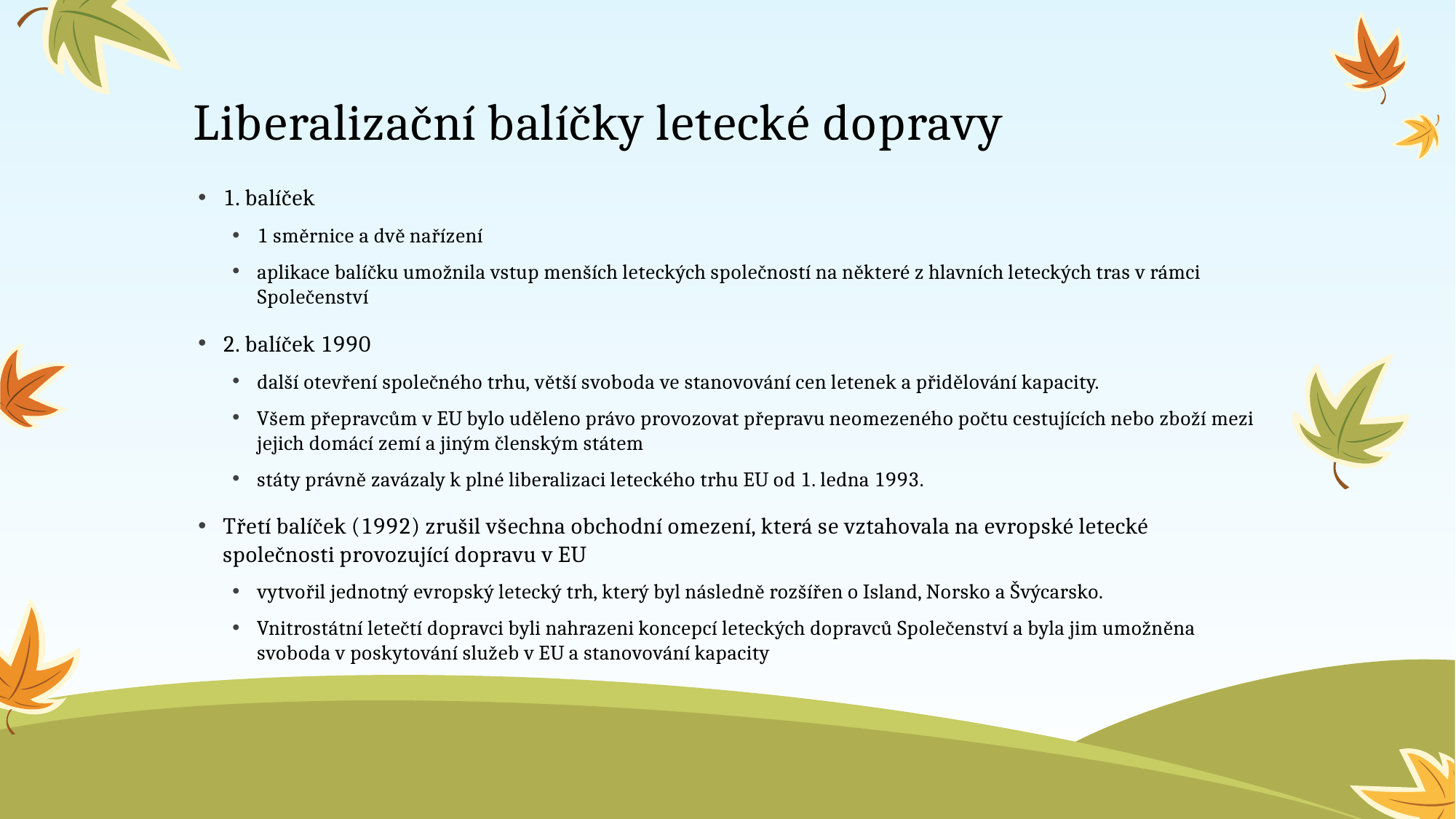

# Liberalizační balíčky letecké dopravy
1. balíček
1 směrnice a dvě nařízení
aplikace balíčku umožnila vstup menších leteckých společností na některé z hlavních leteckých tras v rámci Společenství
2. balíček 1990
další otevření společného trhu, větší svoboda ve stanovování cen letenek a přidělování kapacity.
Všem přepravcům v EU bylo uděleno právo provozovat přepravu neomezeného počtu cestujících nebo zboží mezi jejich domácí zemí a jiným členským státem
státy právně zavázaly k plné liberalizaci leteckého trhu EU od 1. ledna 1993.
Třetí balíček (1992) zrušil všechna obchodní omezení, která se vztahovala na evropské letecké společnosti provozující dopravu v EU
vytvořil jednotný evropský letecký trh, který byl následně rozšířen o Island, Norsko a Švýcarsko.
Vnitrostátní letečtí dopravci byli nahrazeni koncepcí leteckých dopravců Společenství a byla jim umožněna svoboda v poskytování služeb v EU a stanovování kapacity